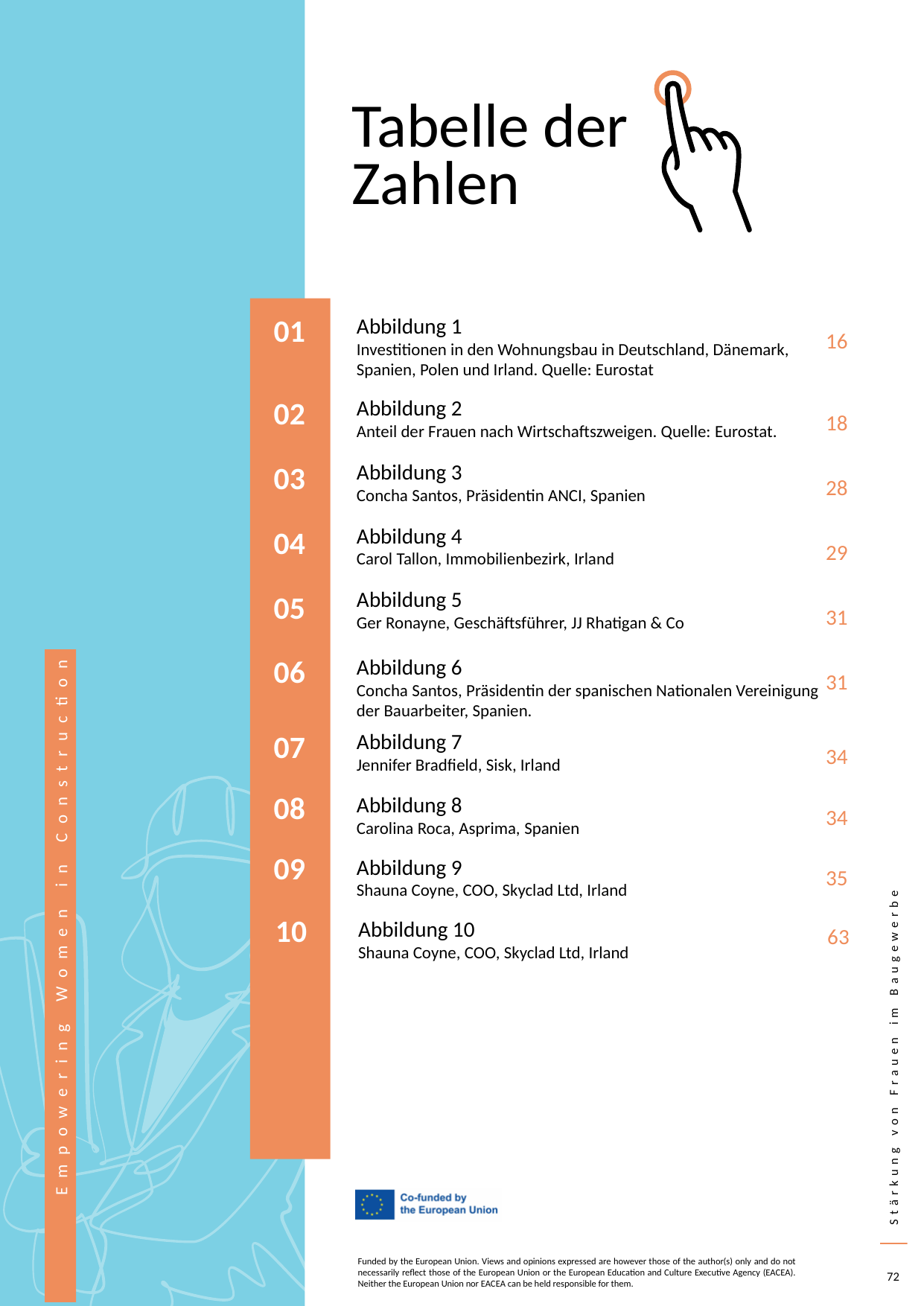

Tabelle der
Zahlen
01
Abbildung 1
Investitionen in den Wohnungsbau in Deutschland, Dänemark, Spanien, Polen und Irland. Quelle: Eurostat
16

02
Abbildung 2
Anteil der Frauen nach Wirtschaftszweigen. Quelle: Eurostat.
18

03
Abbildung 3
Concha Santos, Präsidentin ANCI, Spanien
28

Abbildung 4
Carol Tallon, Immobilienbezirk, Irland
04
29

Abbildung 5
Ger Ronayne, Geschäftsführer, JJ Rhatigan & Co
05
31

06
Abbildung 6
Concha Santos, Präsidentin der spanischen Nationalen Vereinigung der Bauarbeiter, Spanien.
31

07
Abbildung 7
Jennifer Bradfield, Sisk, Irland
34

08
Abbildung 8
Carolina Roca, Asprima, Spanien
34

09
Abbildung 9
Shauna Coyne, COO, Skyclad Ltd, Irland
35

10
Abbildung 10
Shauna Coyne, COO, Skyclad Ltd, Irland
63

72